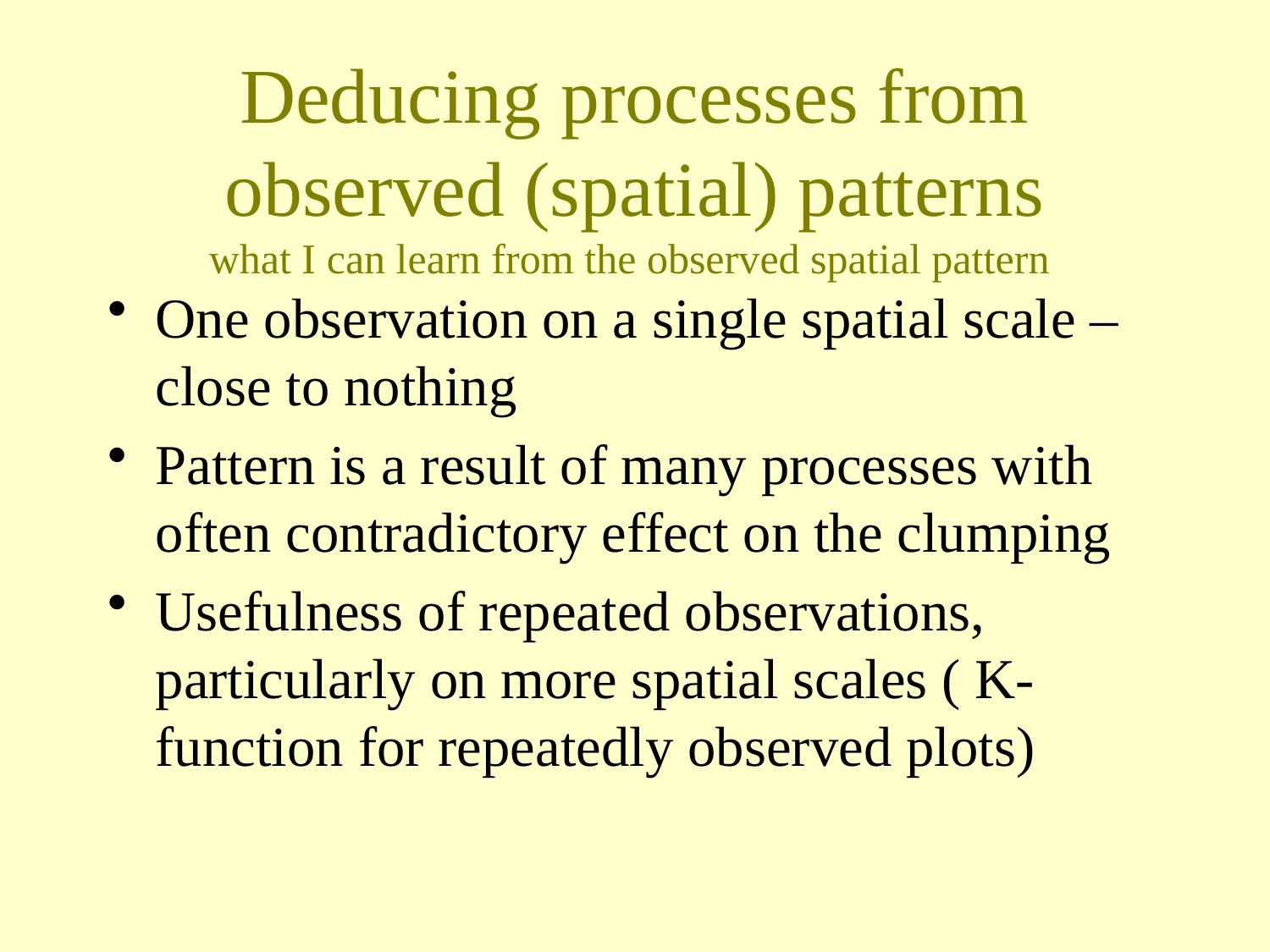

# Deducing processes from observed (spatial) patterns what I can learn from the observed spatial pattern
One observation on a single spatial scale – close to nothing
Pattern is a result of many processes with often contradictory effect on the clumping
Usefulness of repeated observations, particularly on more spatial scales ( K-function for repeatedly observed plots)